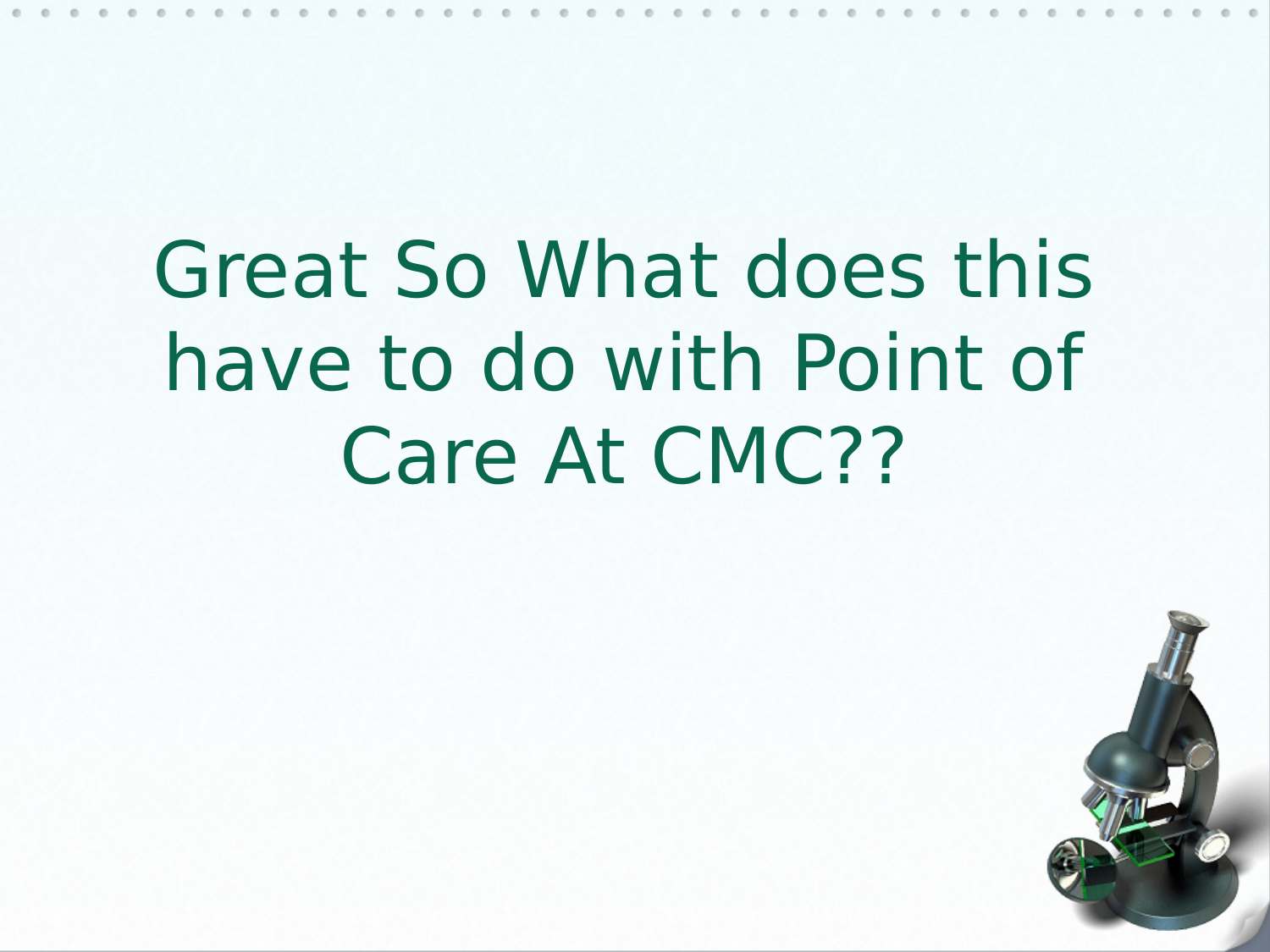

# Great So What does this have to do with Point of Care At CMC??